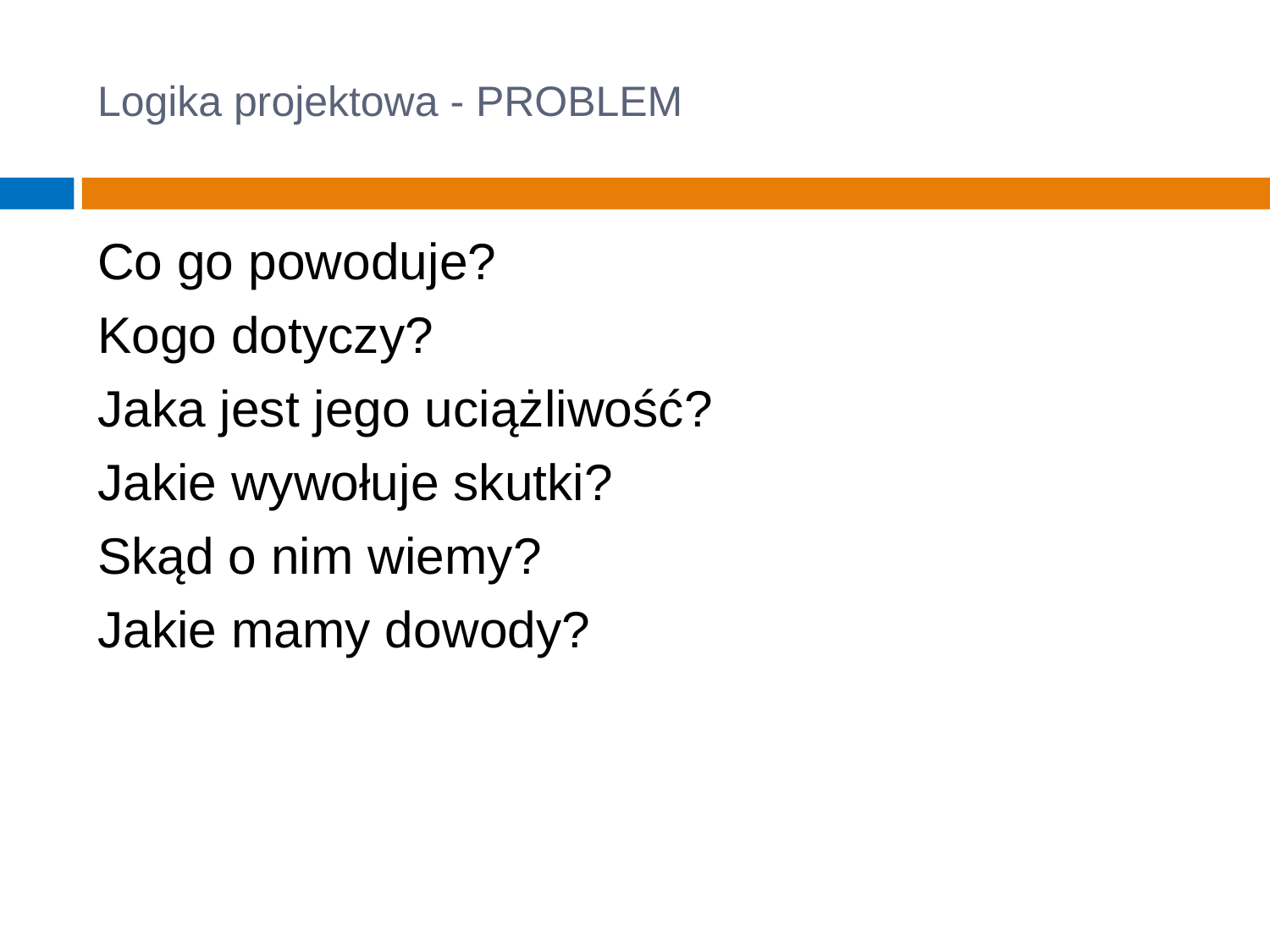

# Logika projektowa - PROBLEM
Co go powoduje?
Kogo dotyczy?
Jaka jest jego uciążliwość?
Jakie wywołuje skutki?
Skąd o nim wiemy?
Jakie mamy dowody?